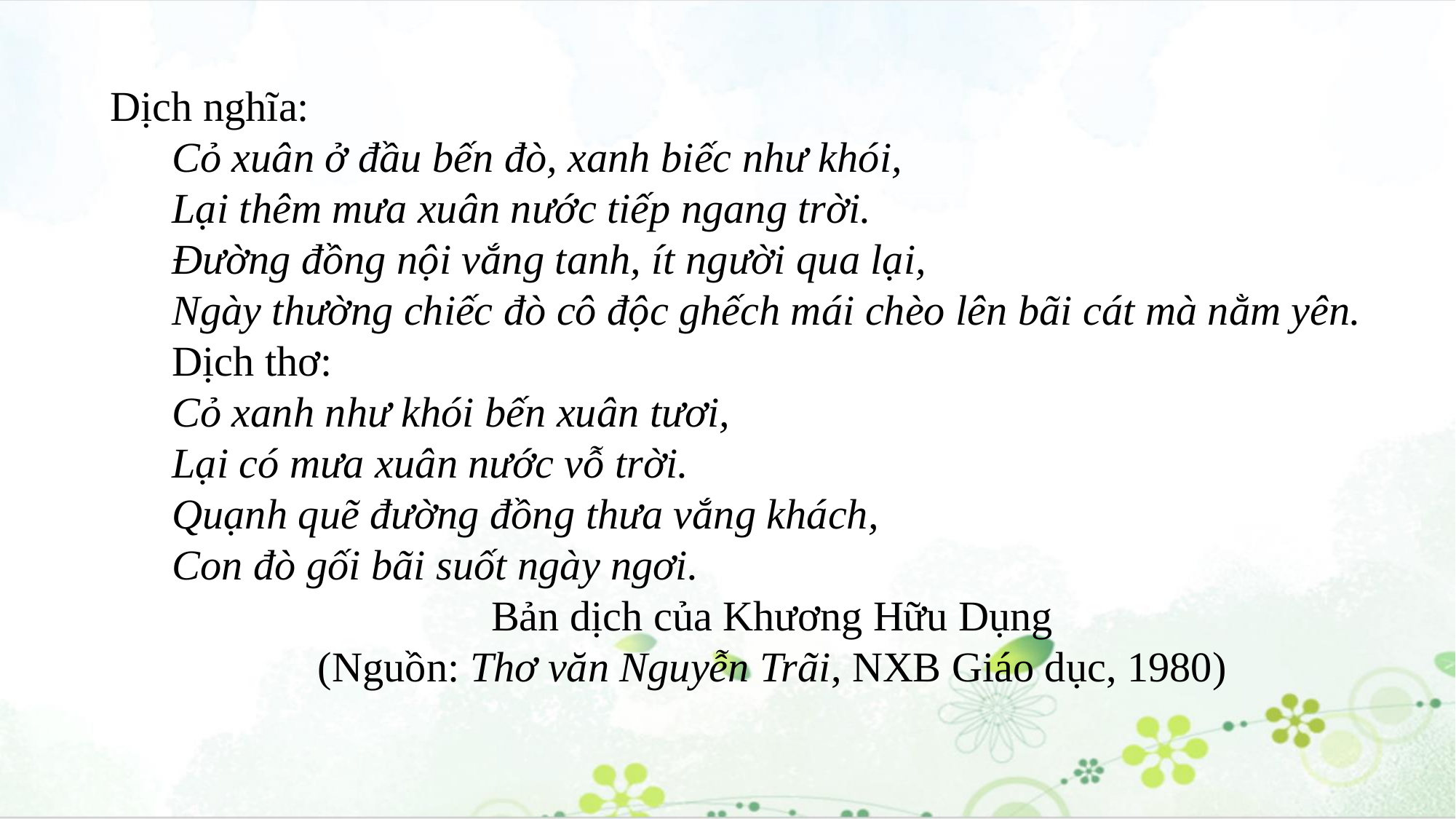

Dịch nghĩa:
Cỏ xuân ở đầu bến đò, xanh biếc như khói,
Lại thêm mưa xuân nước tiếp ngang trời.
Ðường đồng nội vắng tanh, ít người qua lại,
Ngày thường chiếc đò cô độc ghếch mái chèo lên bãi cát mà nằm yên.
Dịch thơ:
Cỏ xanh như khói bến xuân tươi,
Lại có mưa xuân nước vỗ trời.
Quạnh quẽ đường đồng thưa vắng khách,
Con đò gối bãi suốt ngày ngơi.
Bản dịch của Khương Hữu Dụng
(Nguồn: Thơ văn Nguyễn Trãi, NXB Giáo dục, 1980)